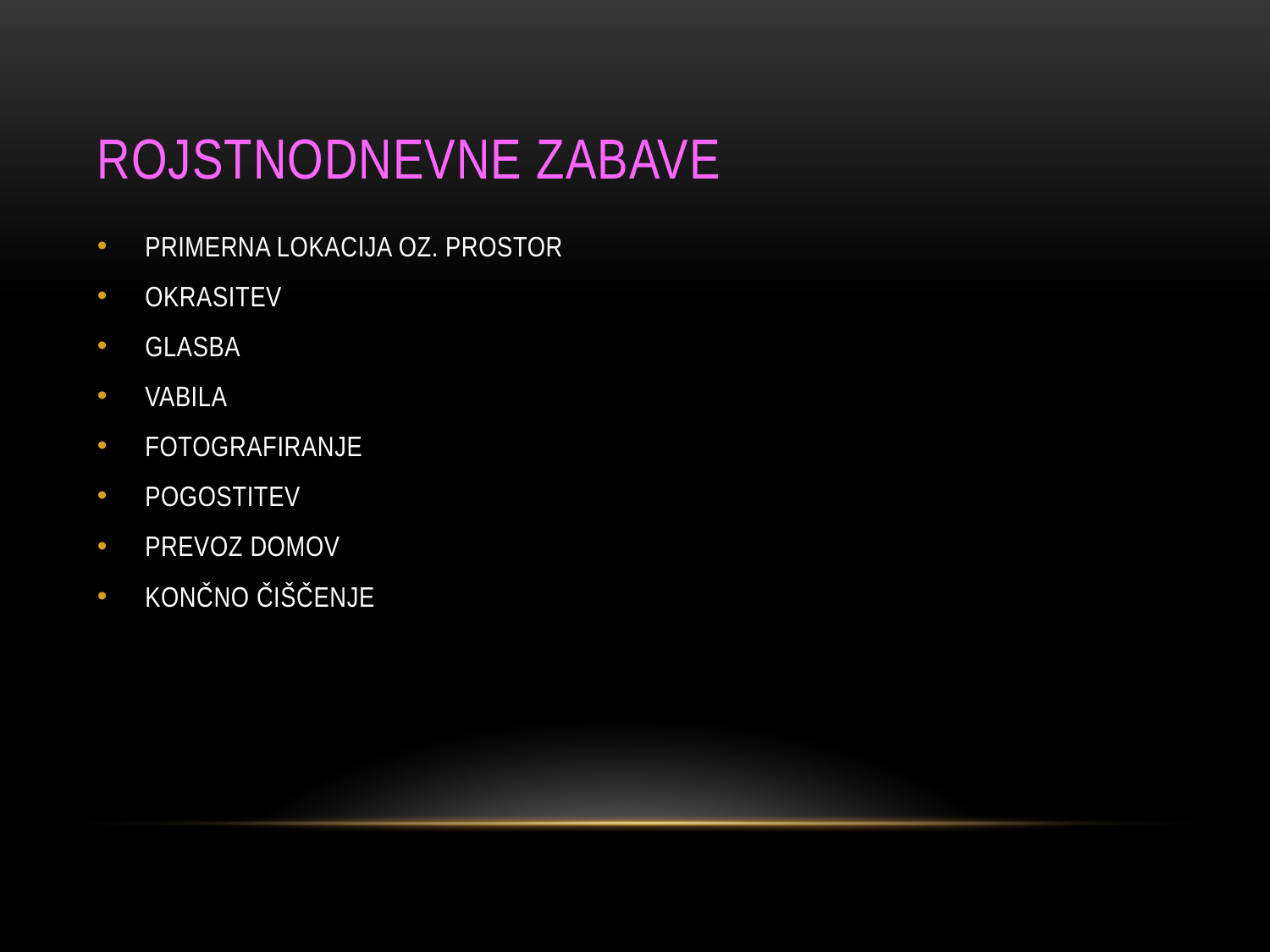

# ROJSTNODNEVNE ZABAVE
PRIMERNA LOKACIJA OZ. PROSTOR
OKRASITEV
GLASBA
VABILA
FOTOGRAFIRANJE
POGOSTITEV
PREVOZ DOMOV
KONČNO ČIŠČENJE